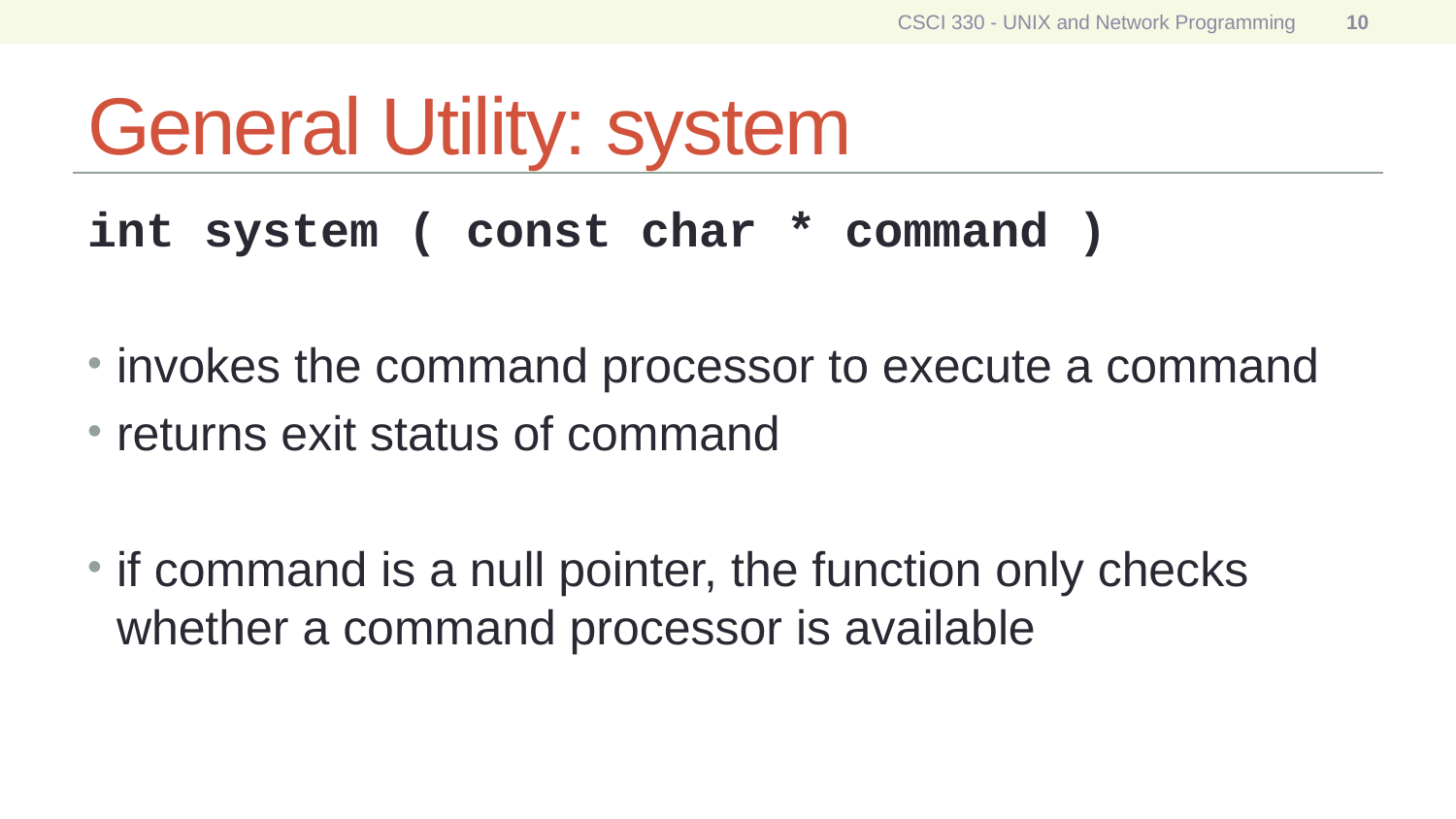

CSCI 330 - UNIX and Network Programming
10
# General Utility: system
int system ( const char * command )

invokes the command processor to execute a command
returns exit status of command

if command is a null pointer, the function only checks whether a command processor is available